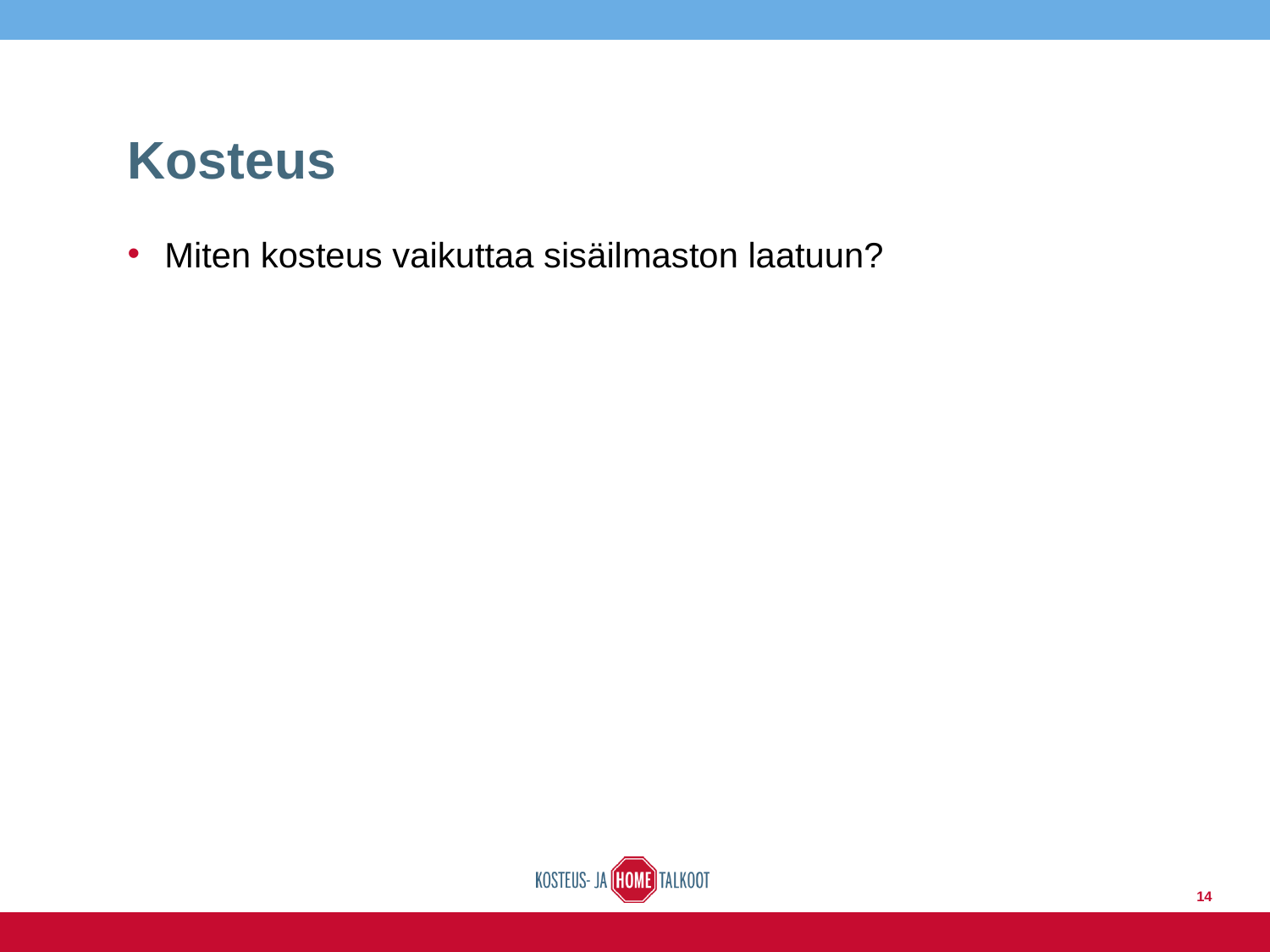

# Kosteus
Miten kosteus vaikuttaa sisäilmaston laatuun?
14